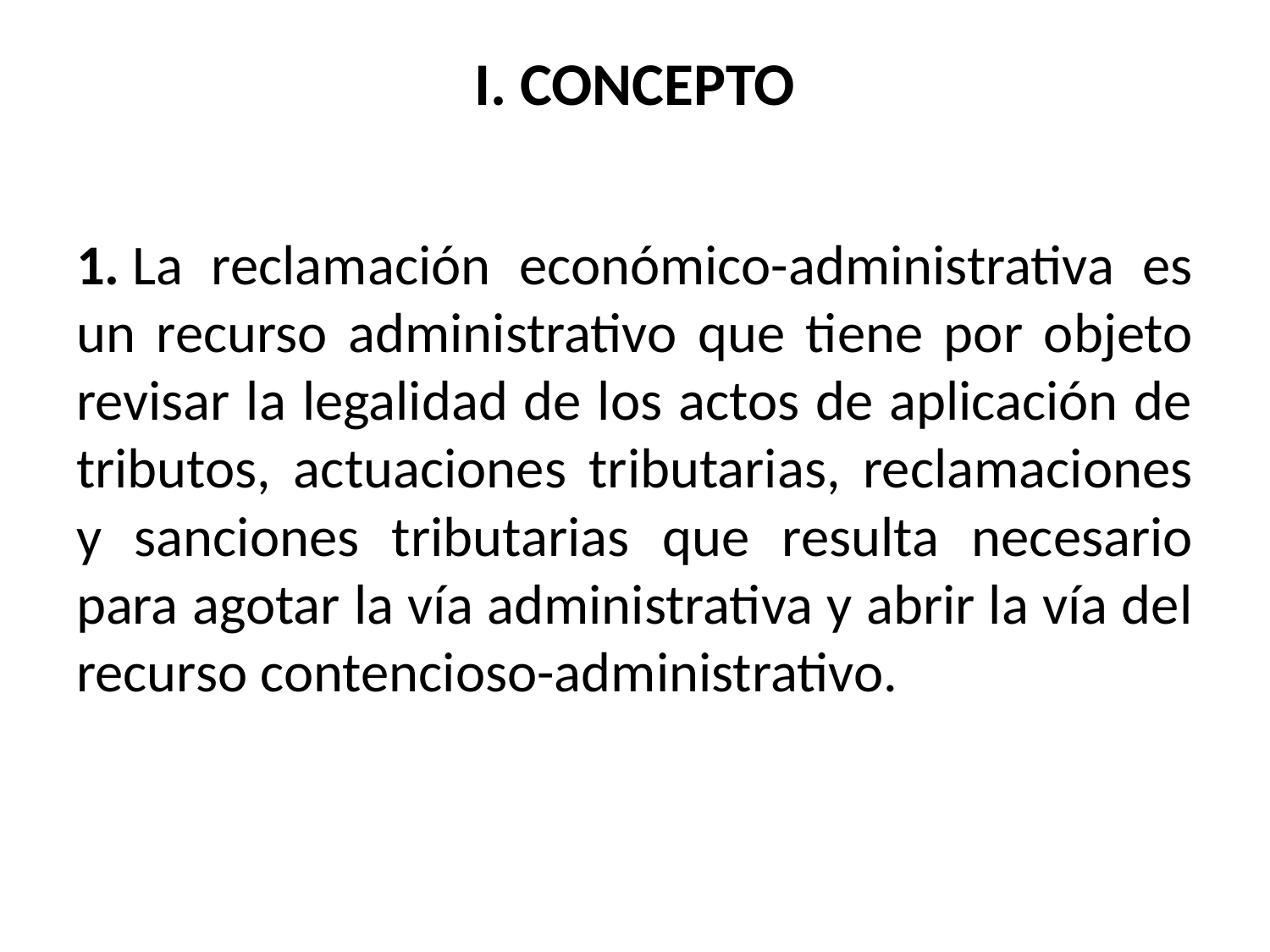

# I. CONCEPTO
1. La reclamación económico-administrativa es un recurso administrativo que tiene por objeto revisar la legalidad de los actos de aplicación de tributos, actuaciones tributarias, reclamaciones y sanciones tributarias que resulta necesario para agotar la vía administrativa y abrir la vía del recurso contencioso-administrativo.